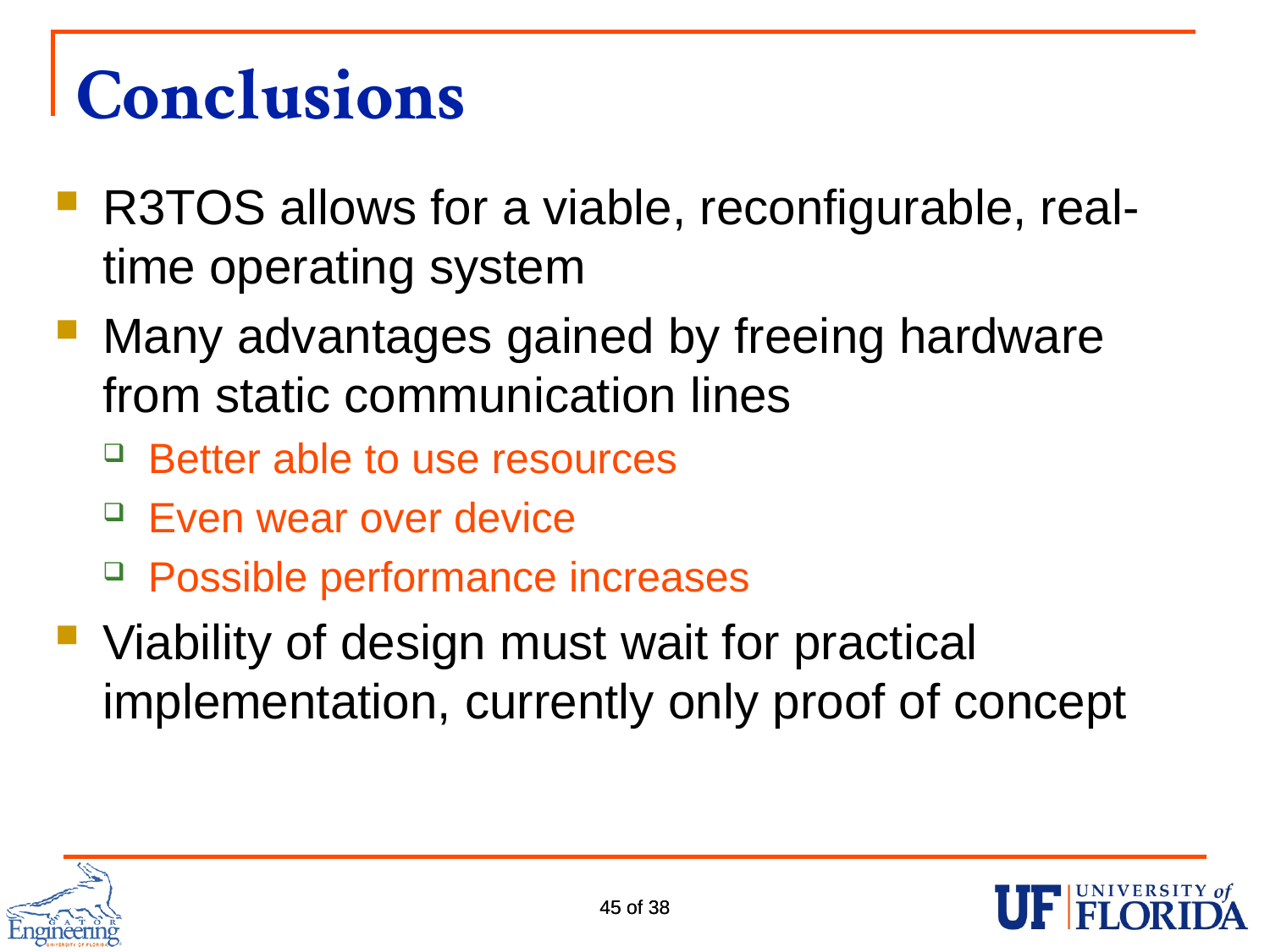

# Conclusions
R3TOS allows for a viable, reconfigurable, real-time operating system
Many advantages gained by freeing hardware from static communication lines
Better able to use resources
Even wear over device
Possible performance increases
Viability of design must wait for practical implementation, currently only proof of concept